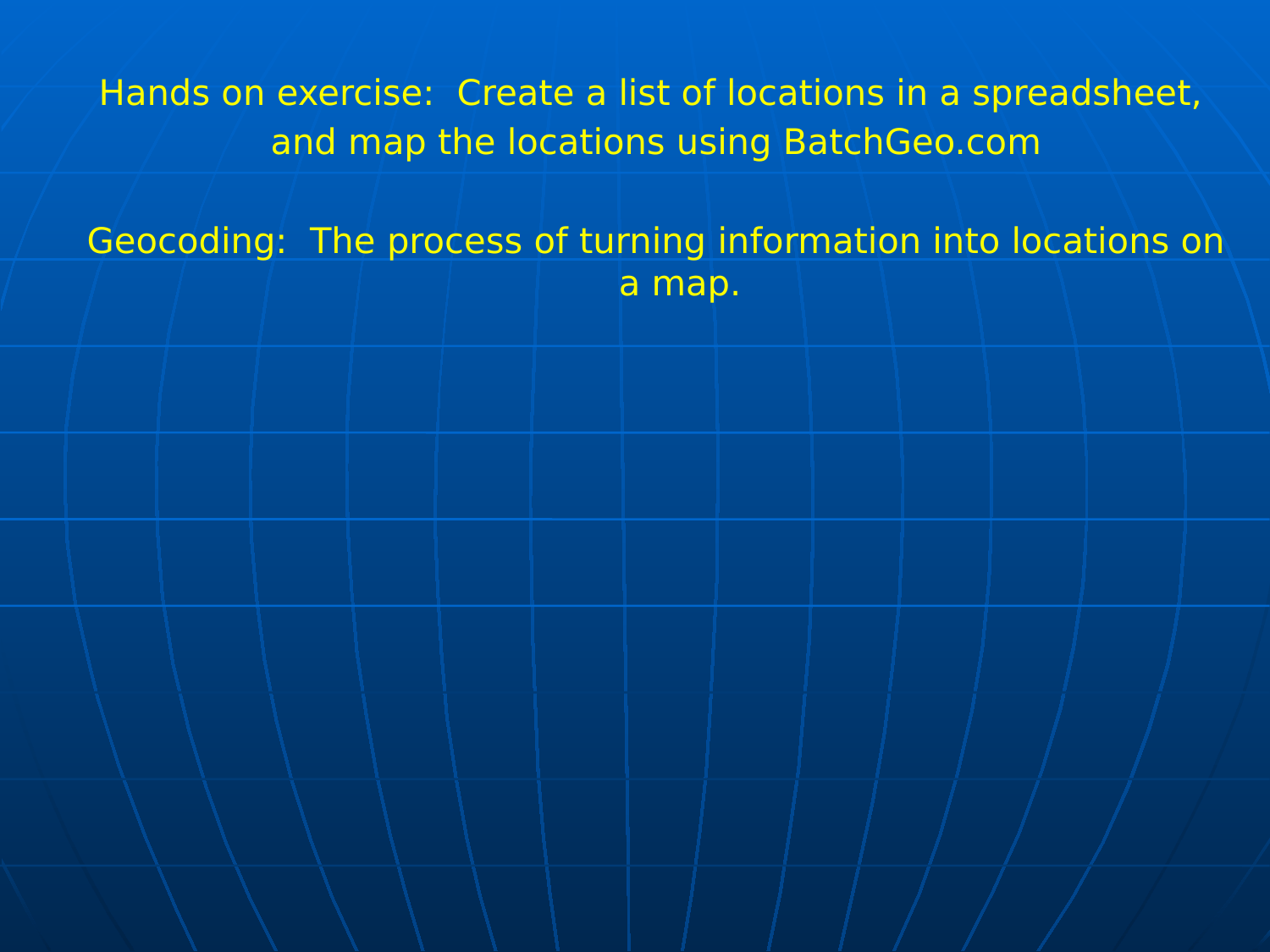

Hands on exercise:  Create a list of locations in a spreadsheet,
and map the locations using BatchGeo.com

Geocoding:  The process of turning information into locations on a map.